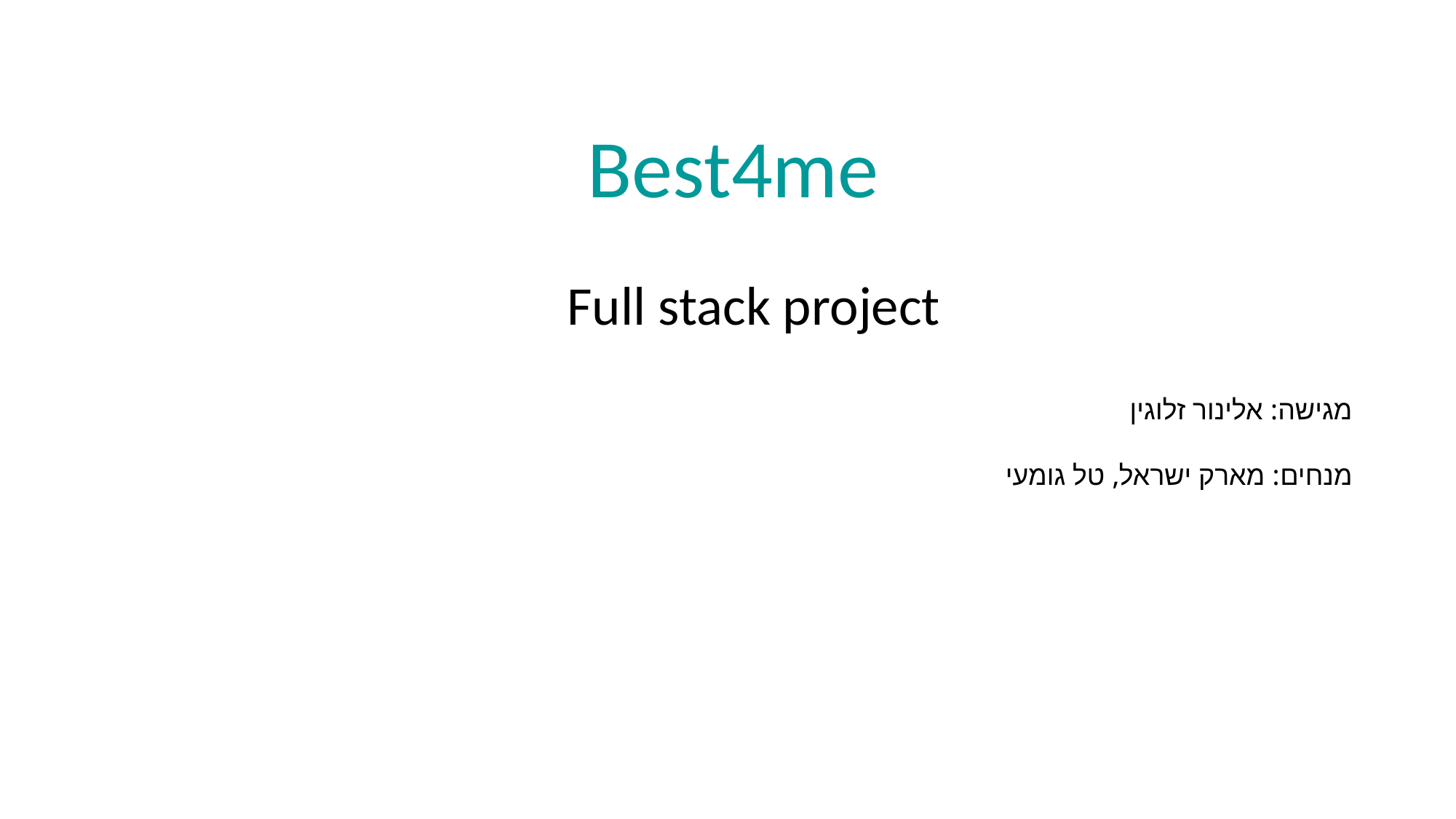

Best4me
Full stack project
מגישה: אלינור זלוגין

מנחים: מארק ישראל, טל גומעי